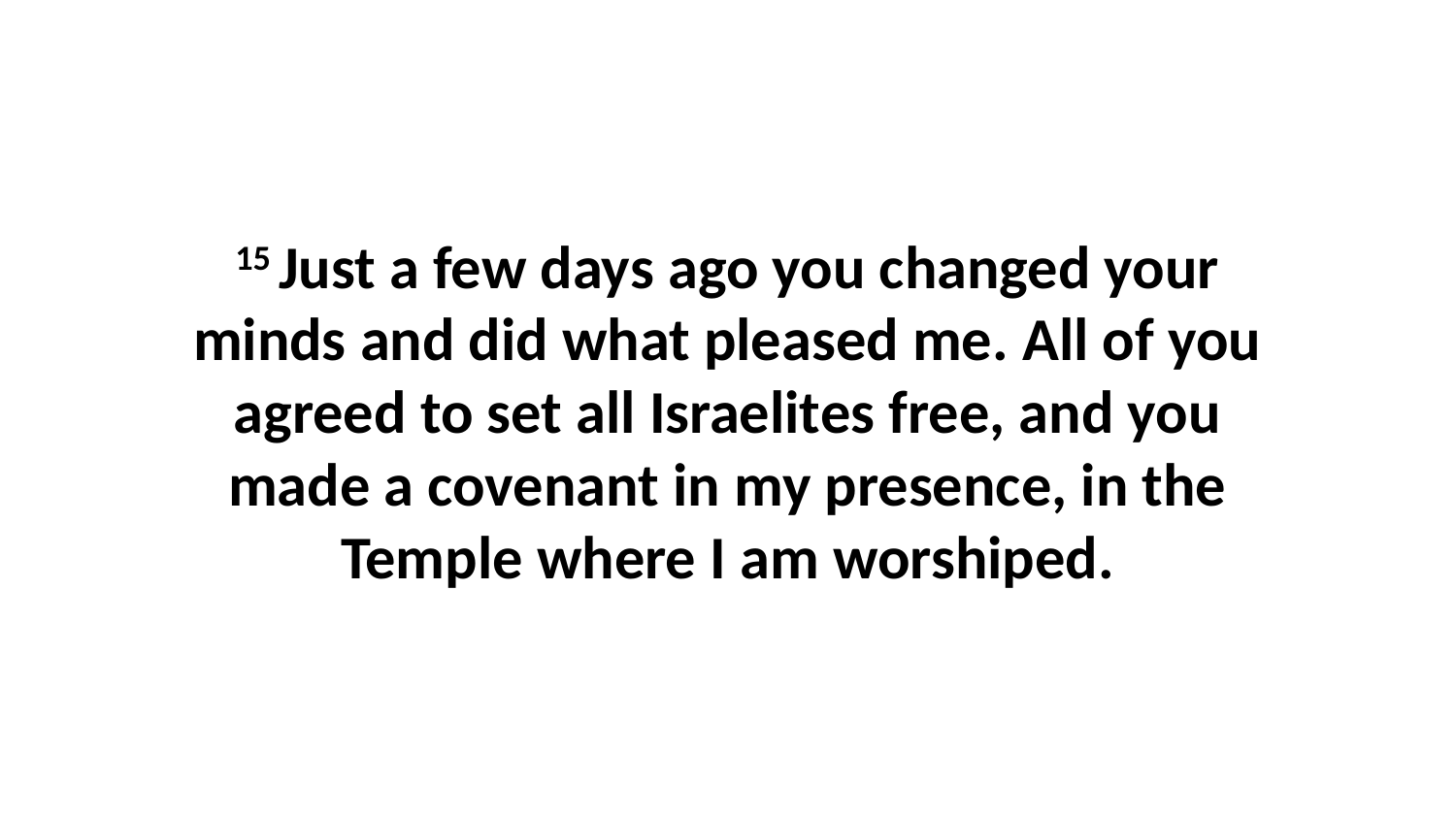

15 Just a few days ago you changed your minds and did what pleased me. All of you agreed to set all Israelites free, and you made a covenant in my presence, in the Temple where I am worshiped.